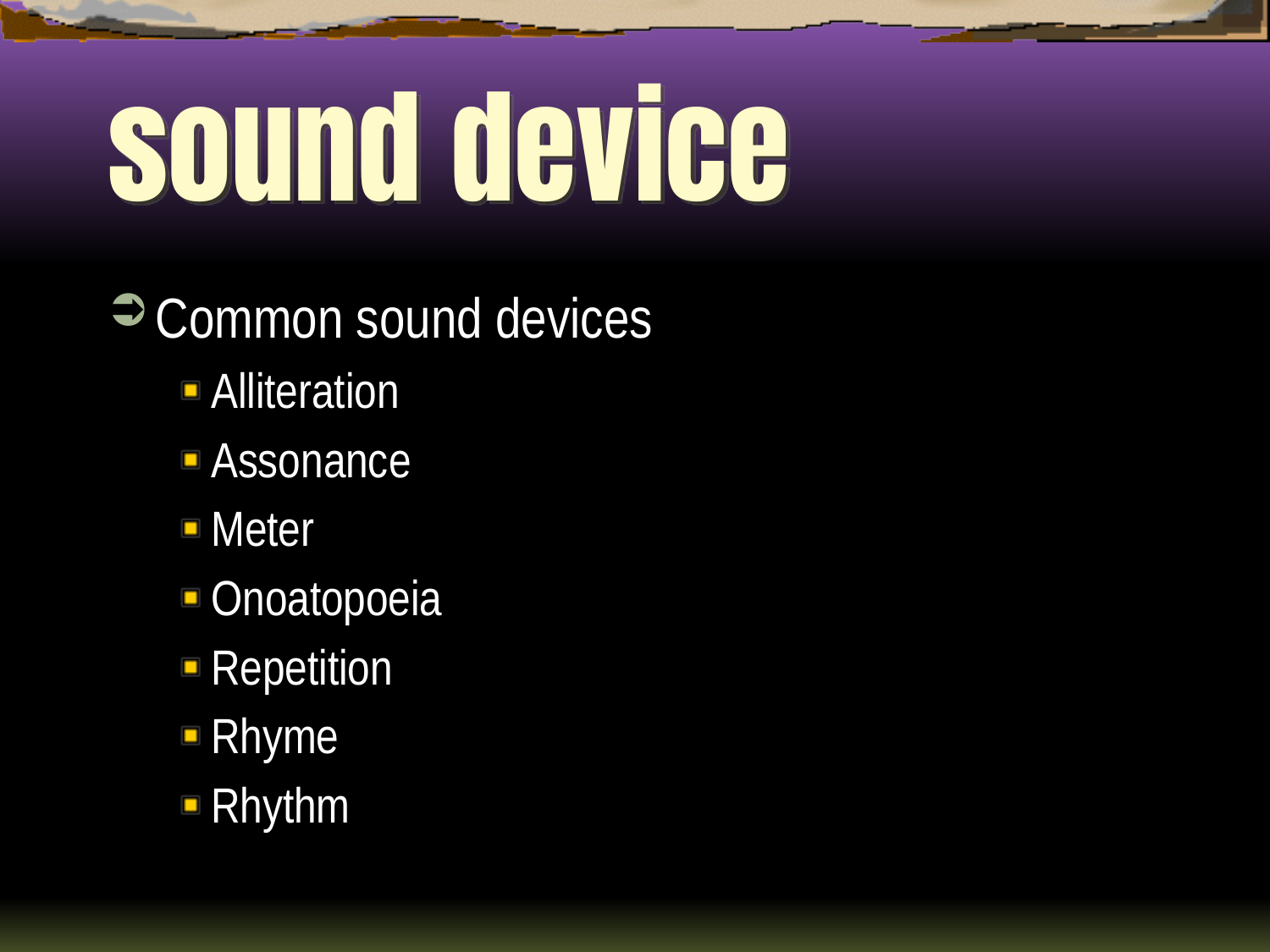

# sound device
Common sound devices
Alliteration
Assonance
Meter
Onoatopoeia
Repetition
Rhyme
Rhythm